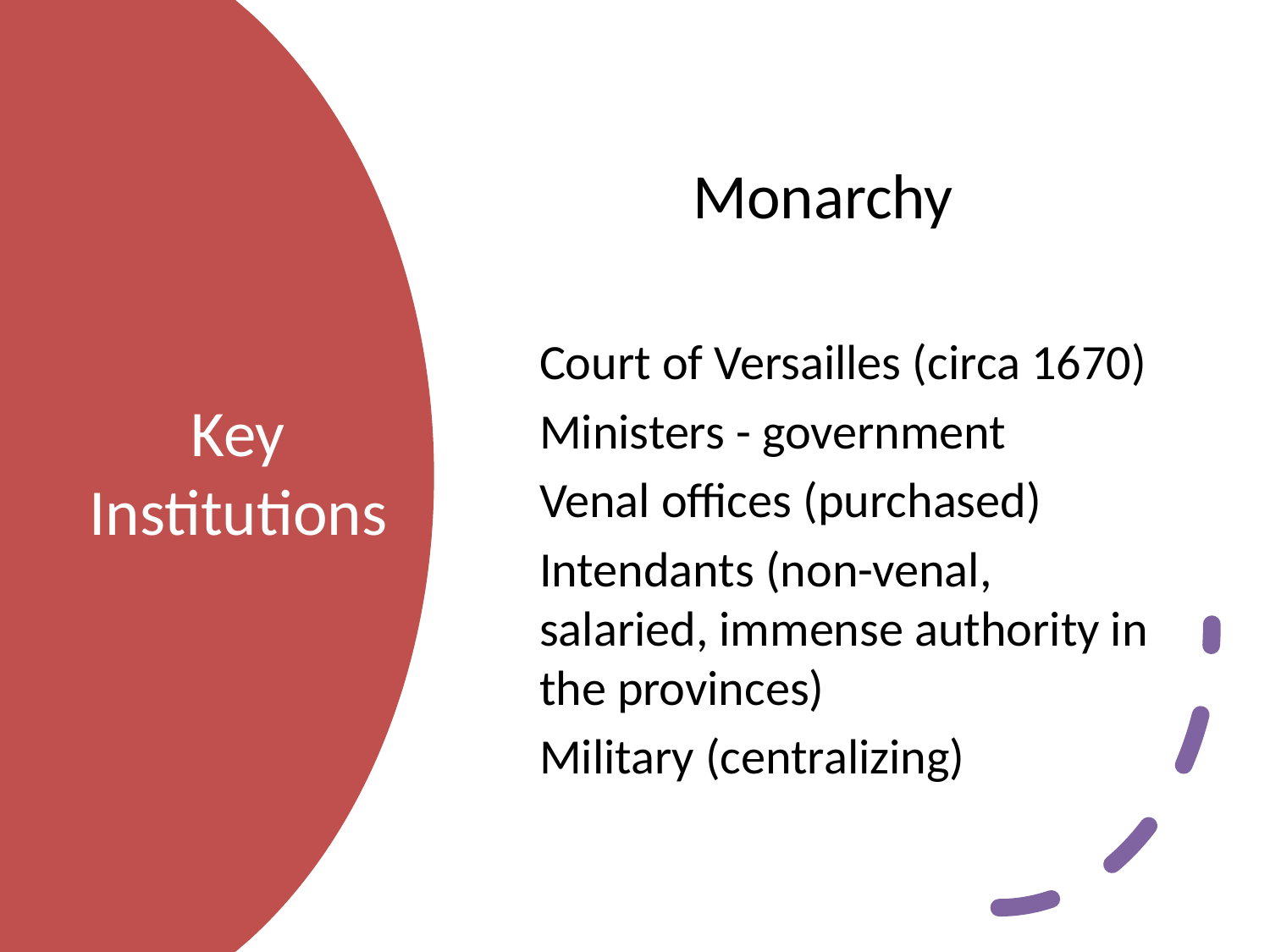

Monarchy

Court of Versailles (circa 1670)
Ministers - government
Venal offices (purchased)
Intendants (non-venal, salaried, immense authority in the provinces)
Military (centralizing)
# Key Institutions